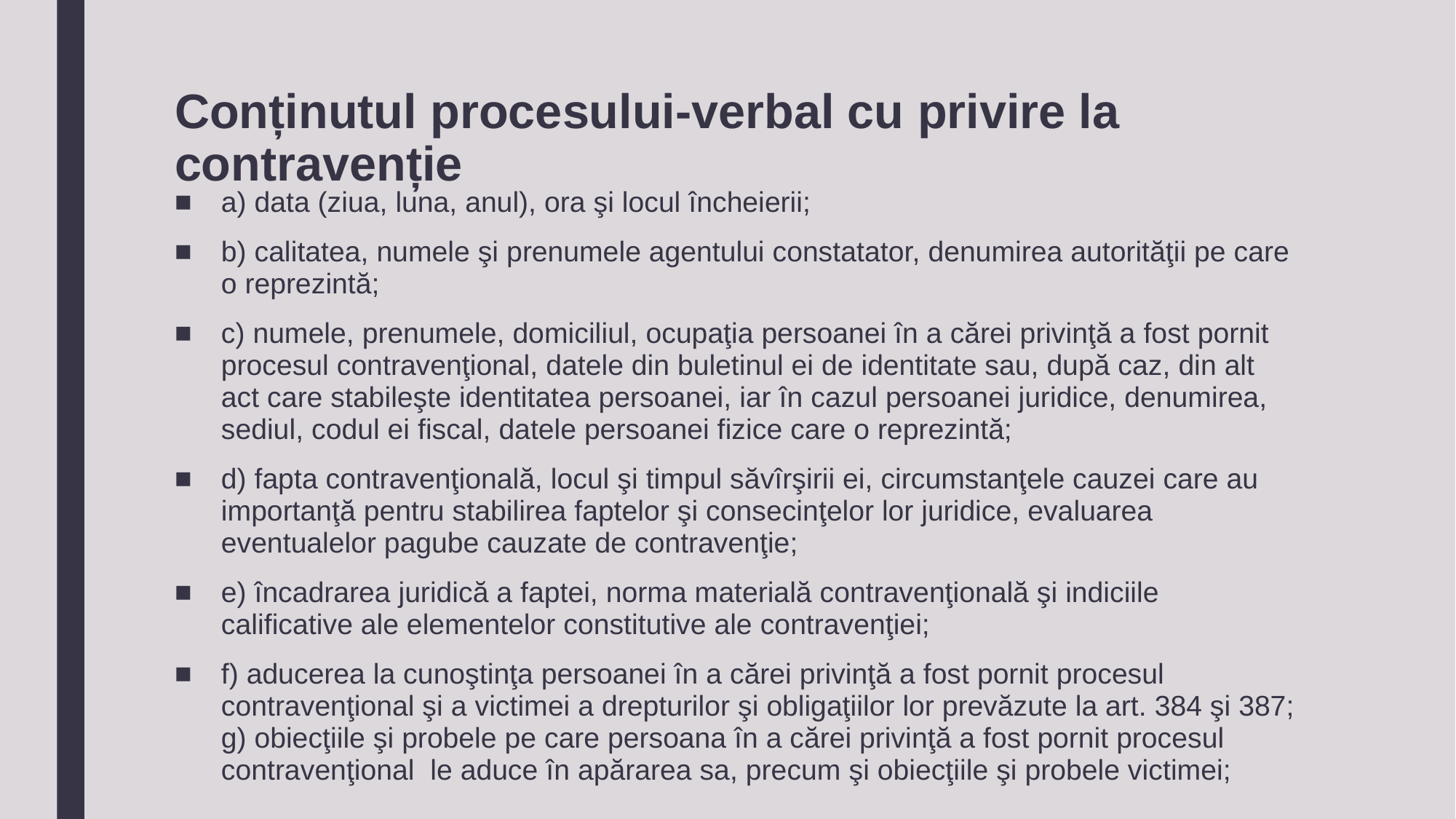

# Conținutul procesului-verbal cu privire la contravenție
a) data (ziua, luna, anul), ora şi locul încheierii;
b) calitatea, numele şi prenumele agentului constatator, denumirea autorităţii pe care o reprezintă;
c) numele, prenumele, domiciliul, ocupaţia persoanei în a cărei privinţă a fost pornit procesul contravenţional, datele din buletinul ei de identitate sau, după caz, din alt act care stabileşte identitatea persoanei, iar în cazul persoanei juridice, denumirea, sediul, codul ei fiscal, datele persoanei fizice care o reprezintă;
d) fapta contravenţională, locul şi timpul săvîrşirii ei, circumstanţele cauzei care au importanţă pentru stabilirea faptelor şi consecinţelor lor juridice, evaluarea eventualelor pagube cauzate de contravenţie;
e) încadrarea juridică a faptei, norma materială contravenţională şi indiciile calificative ale elementelor constitutive ale contravenţiei;
f) aducerea la cunoştinţa persoanei în a cărei privinţă a fost pornit procesul contravenţional şi a victimei a drepturilor şi obligaţiilor lor prevăzute la art. 384 şi 387; g) obiecţiile şi probele pe care persoana în a cărei privinţă a fost pornit procesul contravenţional  le aduce în apărarea sa, precum şi obiecţiile şi probele victimei;